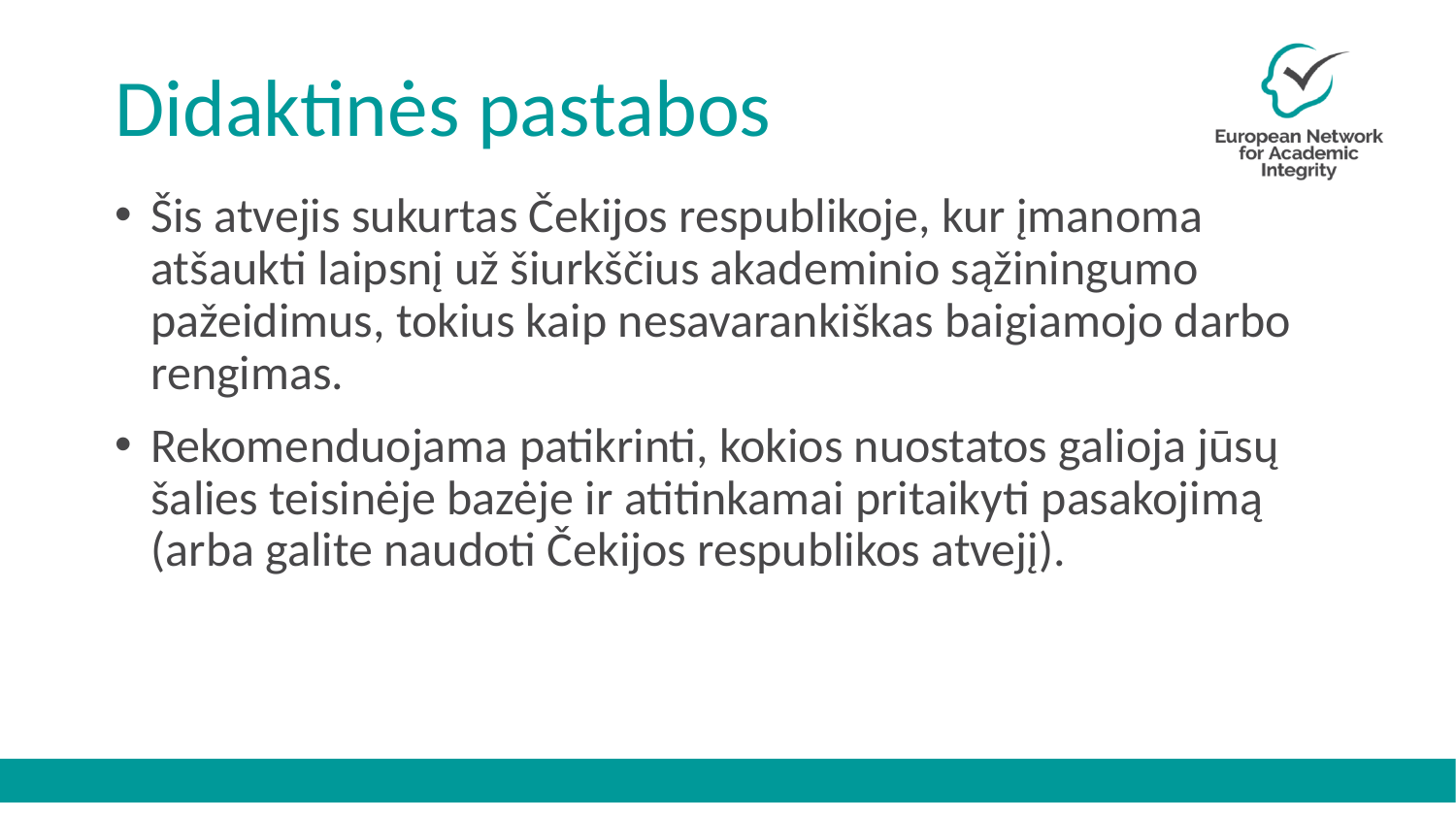

# Didaktinės pastabos
Šis atvejis sukurtas Čekijos respublikoje, kur įmanoma atšaukti laipsnį už šiurkščius akademinio sąžiningumo pažeidimus, tokius kaip nesavarankiškas baigiamojo darbo rengimas.
Rekomenduojama patikrinti, kokios nuostatos galioja jūsų šalies teisinėje bazėje ir atitinkamai pritaikyti pasakojimą (arba galite naudoti Čekijos respublikos atvejį).